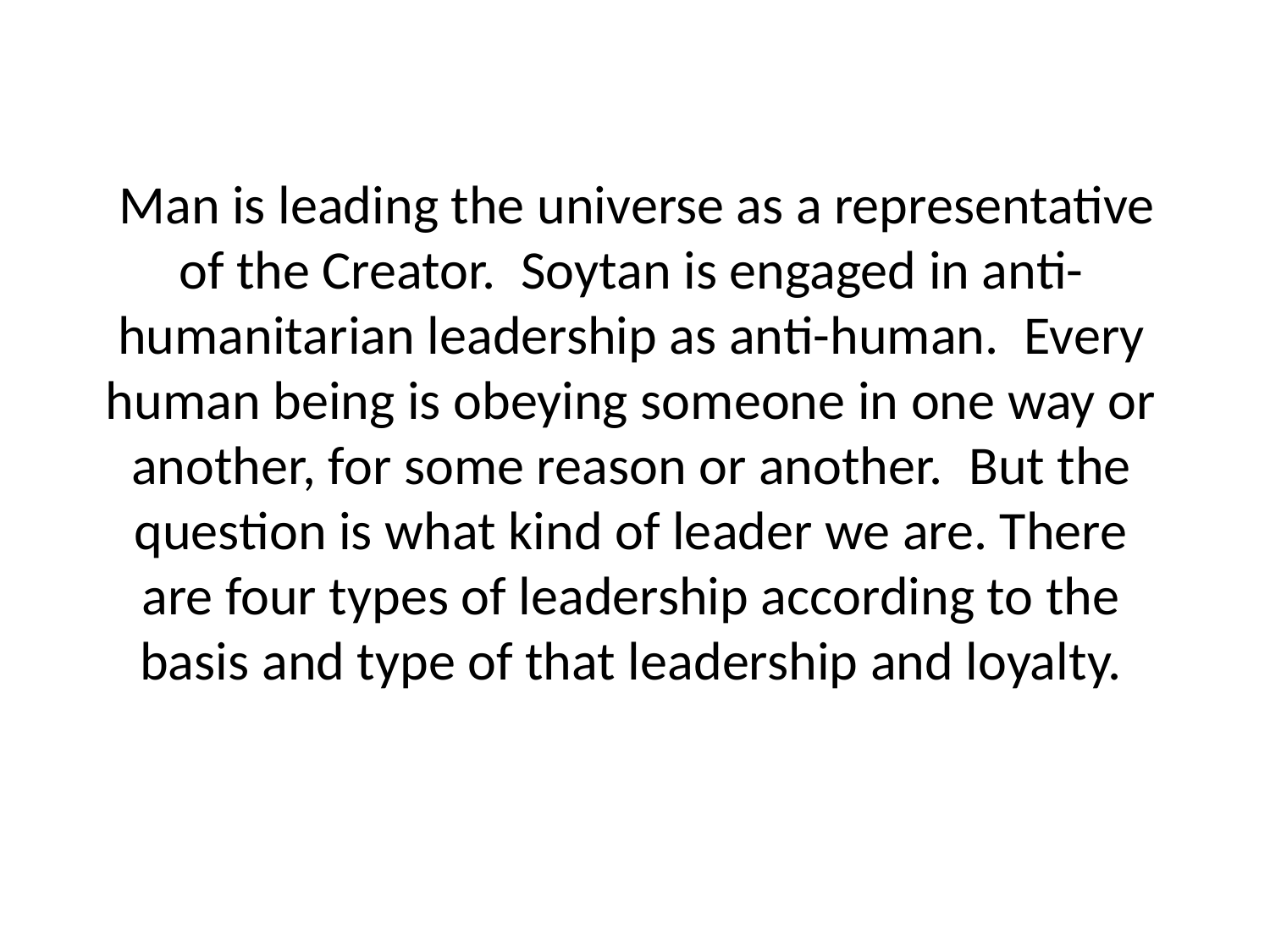

# Man is leading the universe as a representative of the Creator.  Soytan is engaged in anti-humanitarian leadership as anti-human.  Every human being is obeying someone in one way or another, for some reason or another.  But the question is what kind of leader we are. There are four types of leadership according to the basis and type of that leadership and loyalty.